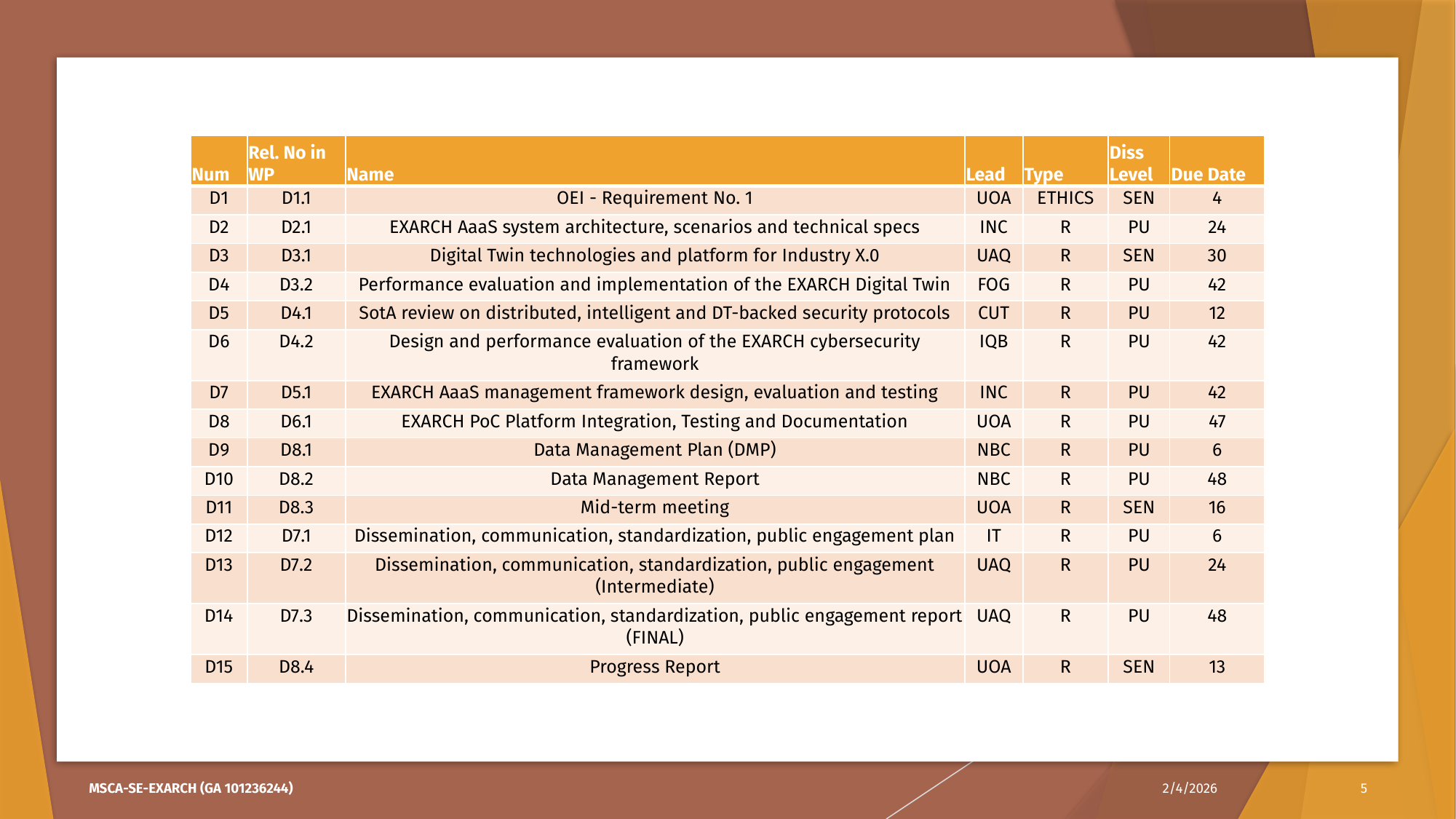

| Num | Rel. No in WP | Name | Lead | Type | Diss Level | Due Date |
| --- | --- | --- | --- | --- | --- | --- |
| D1 | D1.1 | OEI - Requirement No. 1 | UOA | ETHICS | SEN | 4 |
| D2 | D2.1 | EXARCH AaaS system architecture, scenarios and technical specs | INC | R | PU | 24 |
| D3 | D3.1 | Digital Twin technologies and platform for Industry X.0 | UAQ | R | SEN | 30 |
| D4 | D3.2 | Performance evaluation and implementation of the EXARCH Digital Twin | FOG | R | PU | 42 |
| D5 | D4.1 | SotA review on distributed, intelligent and DT-backed security protocols | CUT | R | PU | 12 |
| D6 | D4.2 | Design and performance evaluation of the EXARCH cybersecurity framework | IQB | R | PU | 42 |
| D7 | D5.1 | EXARCH AaaS management framework design, evaluation and testing | INC | R | PU | 42 |
| D8 | D6.1 | EXARCH PoC Platform Integration, Testing and Documentation | UOA | R | PU | 47 |
| D9 | D8.1 | Data Management Plan (DMP) | NBC | R | PU | 6 |
| D10 | D8.2 | Data Management Report | NBC | R | PU | 48 |
| D11 | D8.3 | Mid-term meeting | UOA | R | SEN | 16 |
| D12 | D7.1 | Dissemination, communication, standardization, public engagement plan | IT | R | PU | 6 |
| D13 | D7.2 | Dissemination, communication, standardization, public engagement (Intermediate) | UAQ | R | PU | 24 |
| D14 | D7.3 | Dissemination, communication, standardization, public engagement report (FINAL) | UAQ | R | PU | 48 |
| D15 | D8.4 | Progress Report | UOA | R | SEN | 13 |
MSCA-SE-EXARCH (GA 101236244)
2/4/2026
5